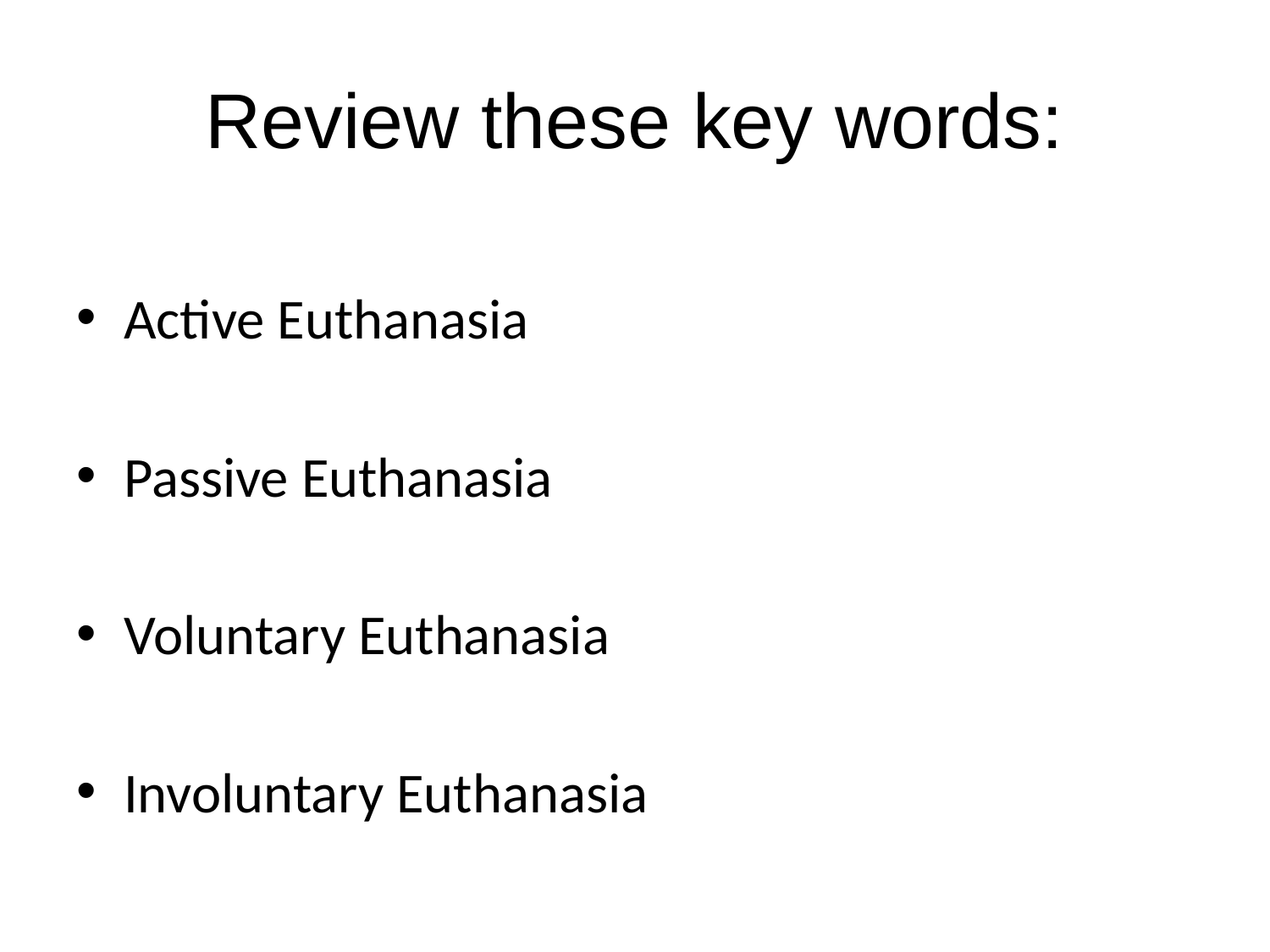

# Review these key words:
Active Euthanasia

Passive Euthanasia

Voluntary Euthanasia

Involuntary Euthanasia